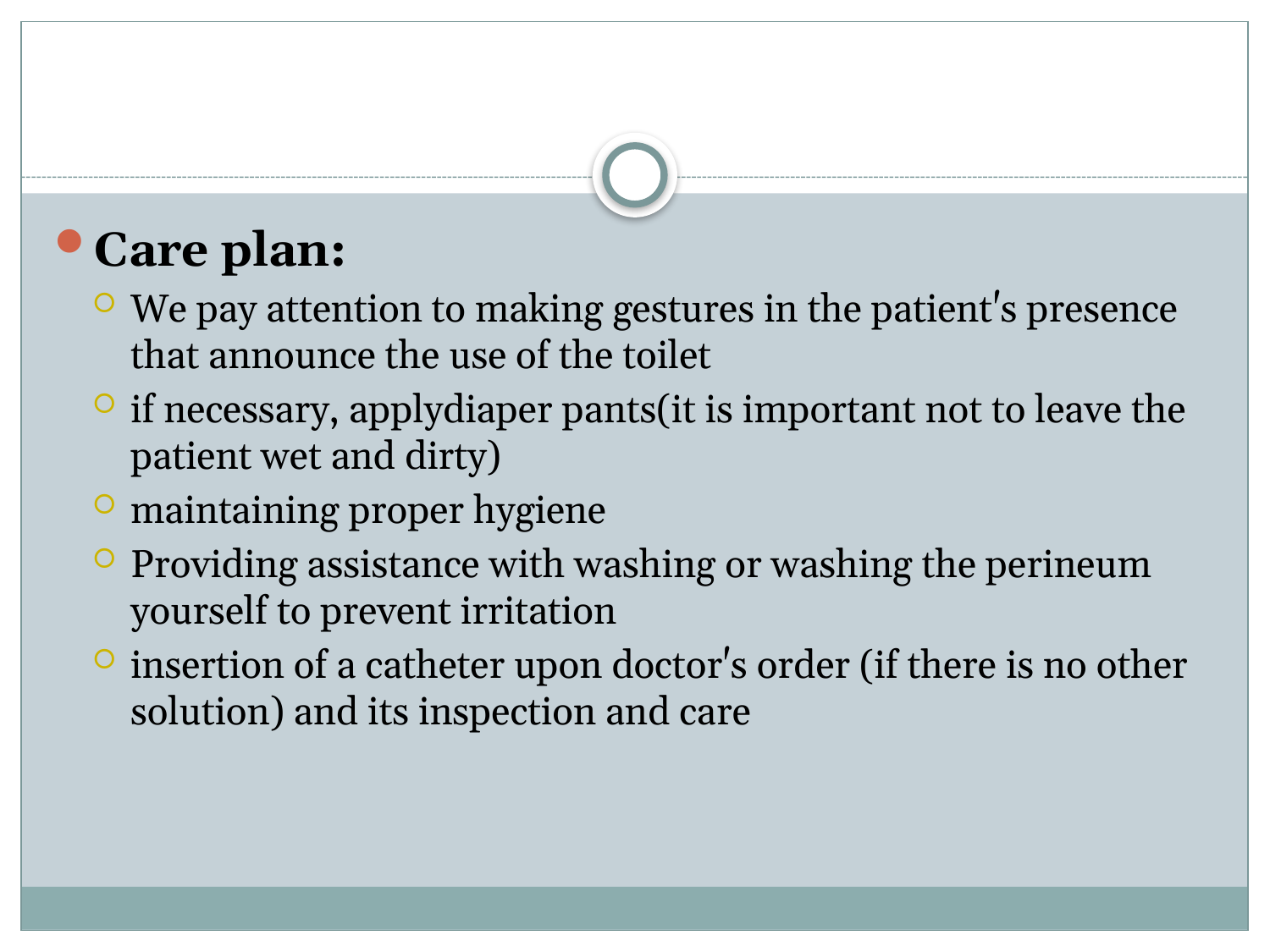

#
Care plan:
We pay attention to making gestures in the patient's presence that announce the use of the toilet
if necessary, applydiaper pants(it is important not to leave the patient wet and dirty)
maintaining proper hygiene
Providing assistance with washing or washing the perineum yourself to prevent irritation
insertion of a catheter upon doctor's order (if there is no other solution) and its inspection and care